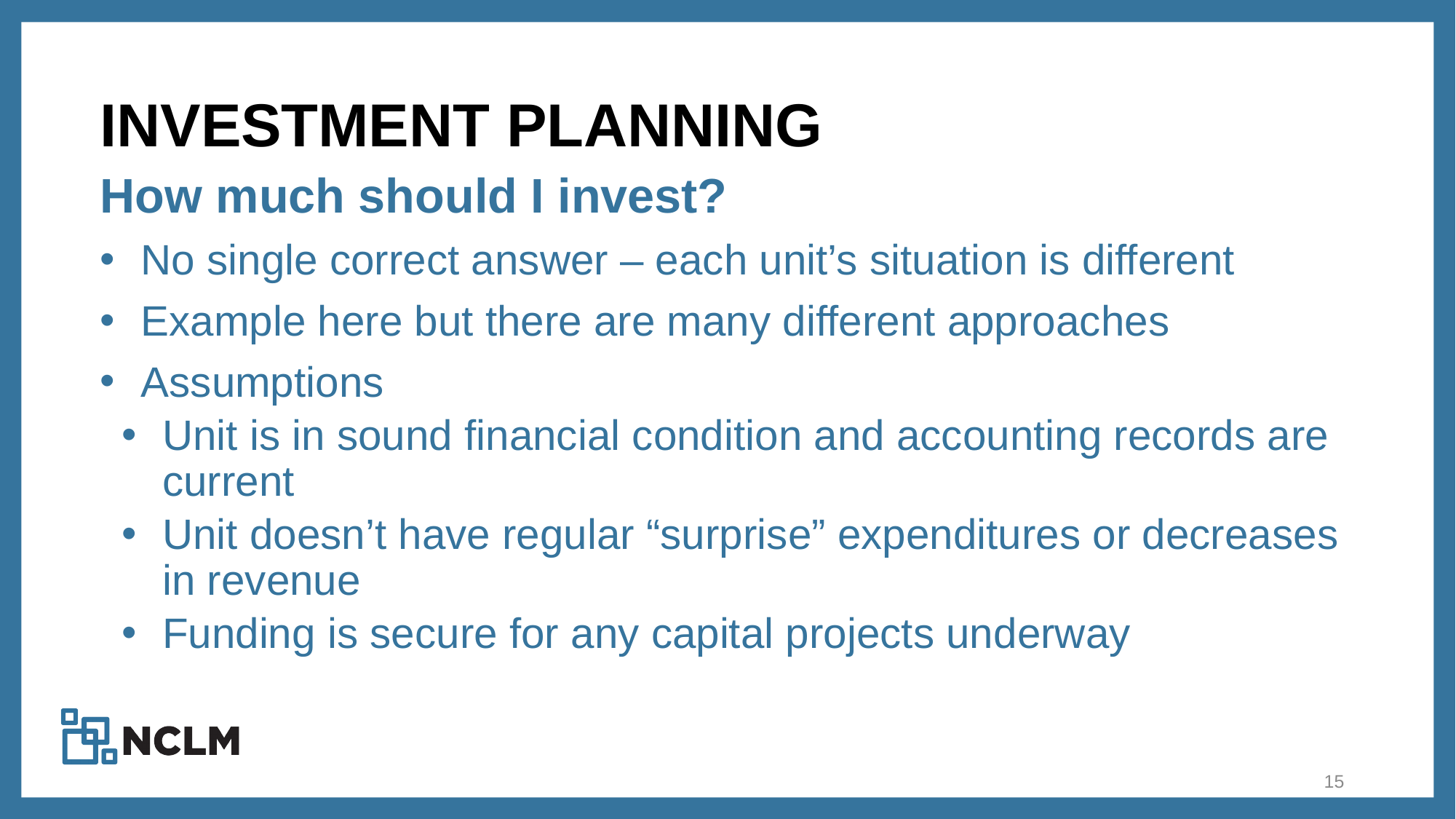

# Investment planning
How much should I invest?
No single correct answer – each unit’s situation is different
Example here but there are many different approaches
Assumptions
Unit is in sound financial condition and accounting records are current
Unit doesn’t have regular “surprise” expenditures or decreases in revenue
Funding is secure for any capital projects underway

15